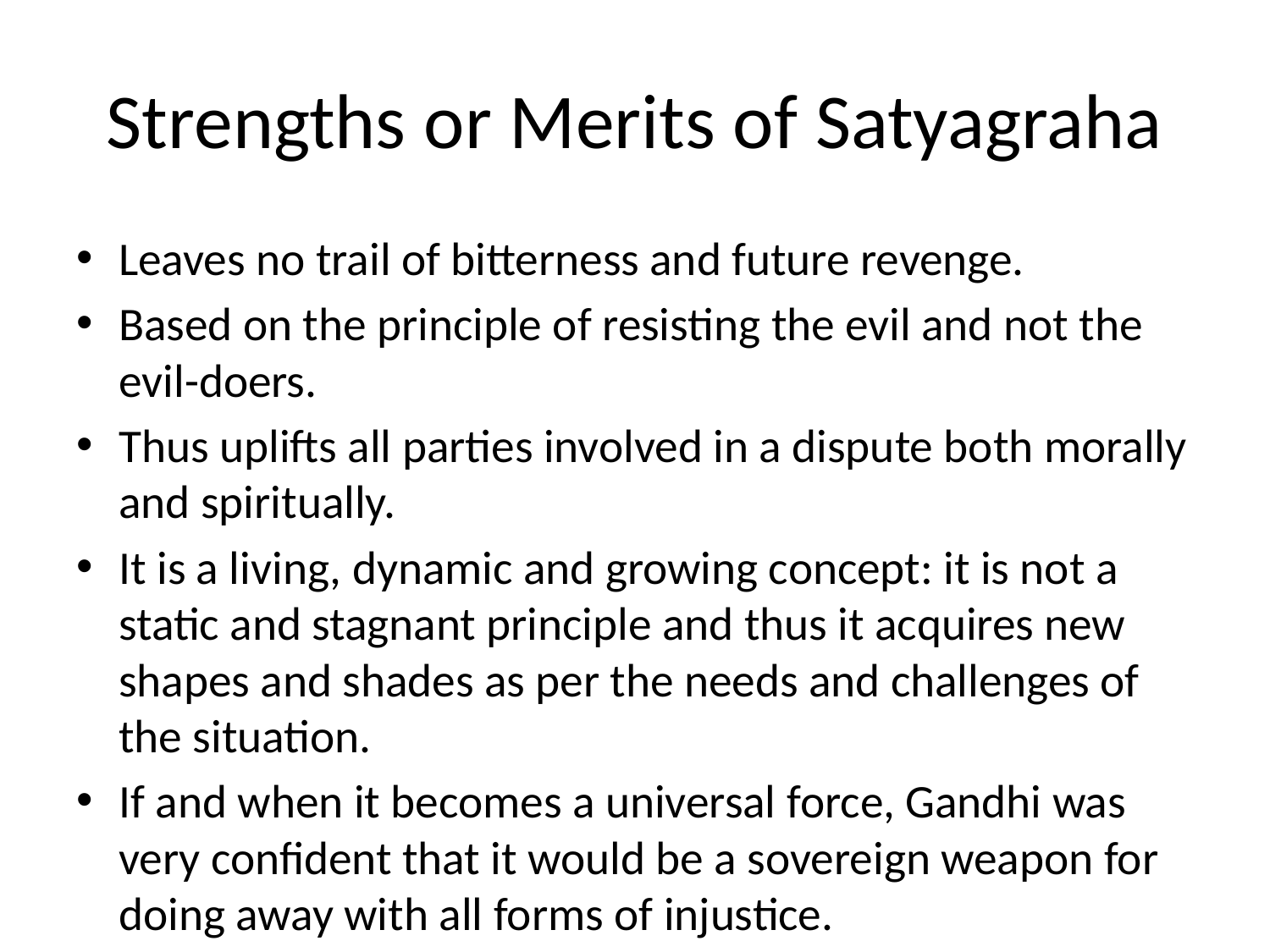

# Strengths or Merits of Satyagraha
Leaves no trail of bitterness and future revenge.
Based on the principle of resisting the evil and not the evil-doers.
Thus uplifts all parties involved in a dispute both morally and spiritually.
It is a living, dynamic and growing concept: it is not a static and stagnant principle and thus it acquires new shapes and shades as per the needs and challenges of the situation.
If and when it becomes a universal force, Gandhi was very confident that it would be a sovereign weapon for doing away with all forms of injustice.